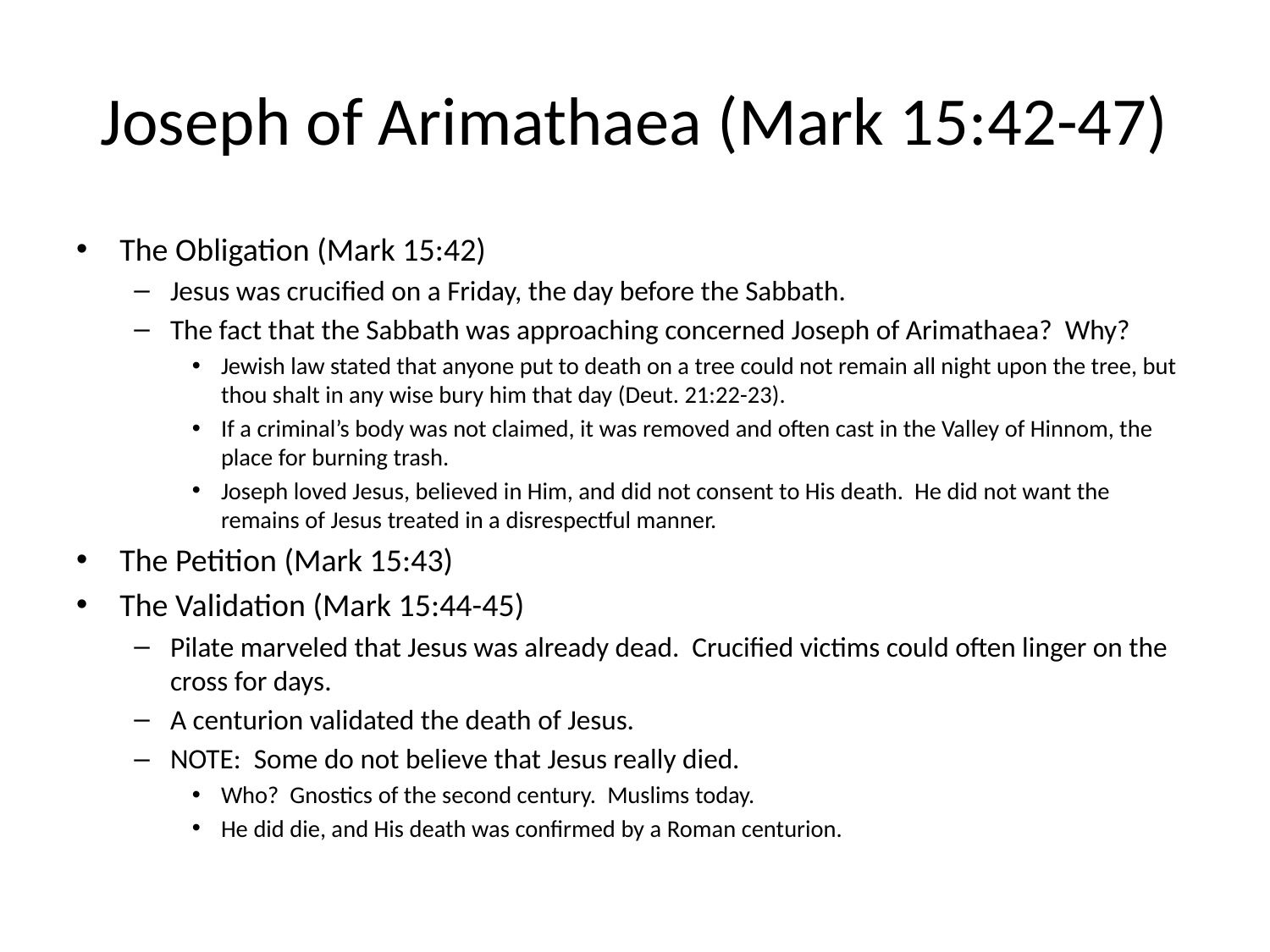

# Joseph of Arimathaea (Mark 15:42-47)
The Obligation (Mark 15:42)
Jesus was crucified on a Friday, the day before the Sabbath.
The fact that the Sabbath was approaching concerned Joseph of Arimathaea?  Why?
Jewish law stated that anyone put to death on a tree could not remain all night upon the tree, but thou shalt in any wise bury him that day (Deut. 21:22-23).
If a criminal’s body was not claimed, it was removed and often cast in the Valley of Hinnom, the place for burning trash.
Joseph loved Jesus, believed in Him, and did not consent to His death.  He did not want the remains of Jesus treated in a disrespectful manner.
The Petition (Mark 15:43)
The Validation (Mark 15:44-45)
Pilate marveled that Jesus was already dead.  Crucified victims could often linger on the cross for days.
A centurion validated the death of Jesus.
NOTE:  Some do not believe that Jesus really died.
Who?  Gnostics of the second century.  Muslims today.
He did die, and His death was confirmed by a Roman centurion.